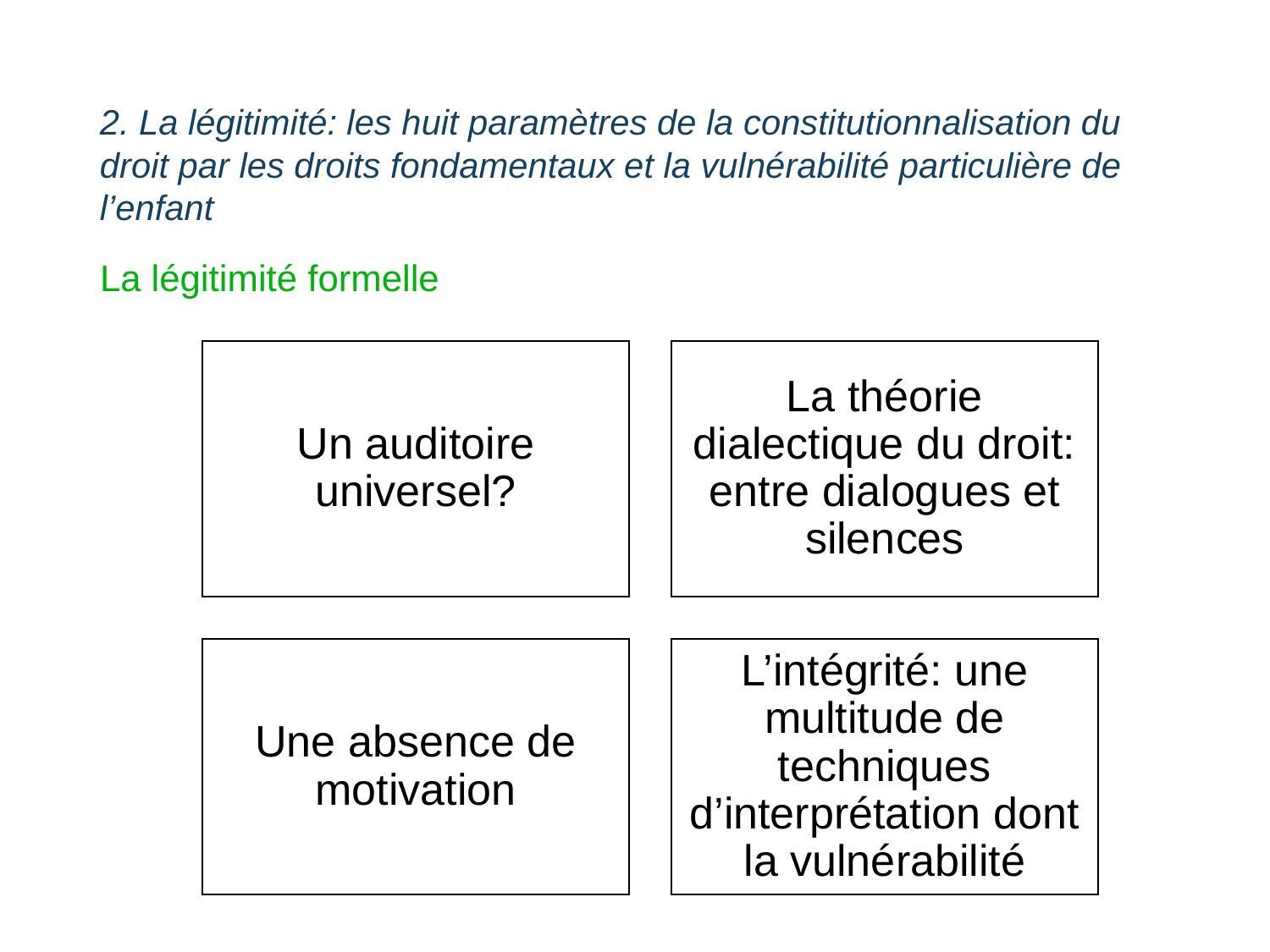

2. La légitimité: les huit paramètres de la constitutionnalisation du droit par les droits fondamentaux et la vulnérabilité particulière de l’enfant
La légitimité formelle

Un auditoire universel?
La théorie dialectique du droit: entre dialogues et silences
Une absence de motivation
L’intégrité: une multitude de techniques d’interprétation dont la vulnérabilité